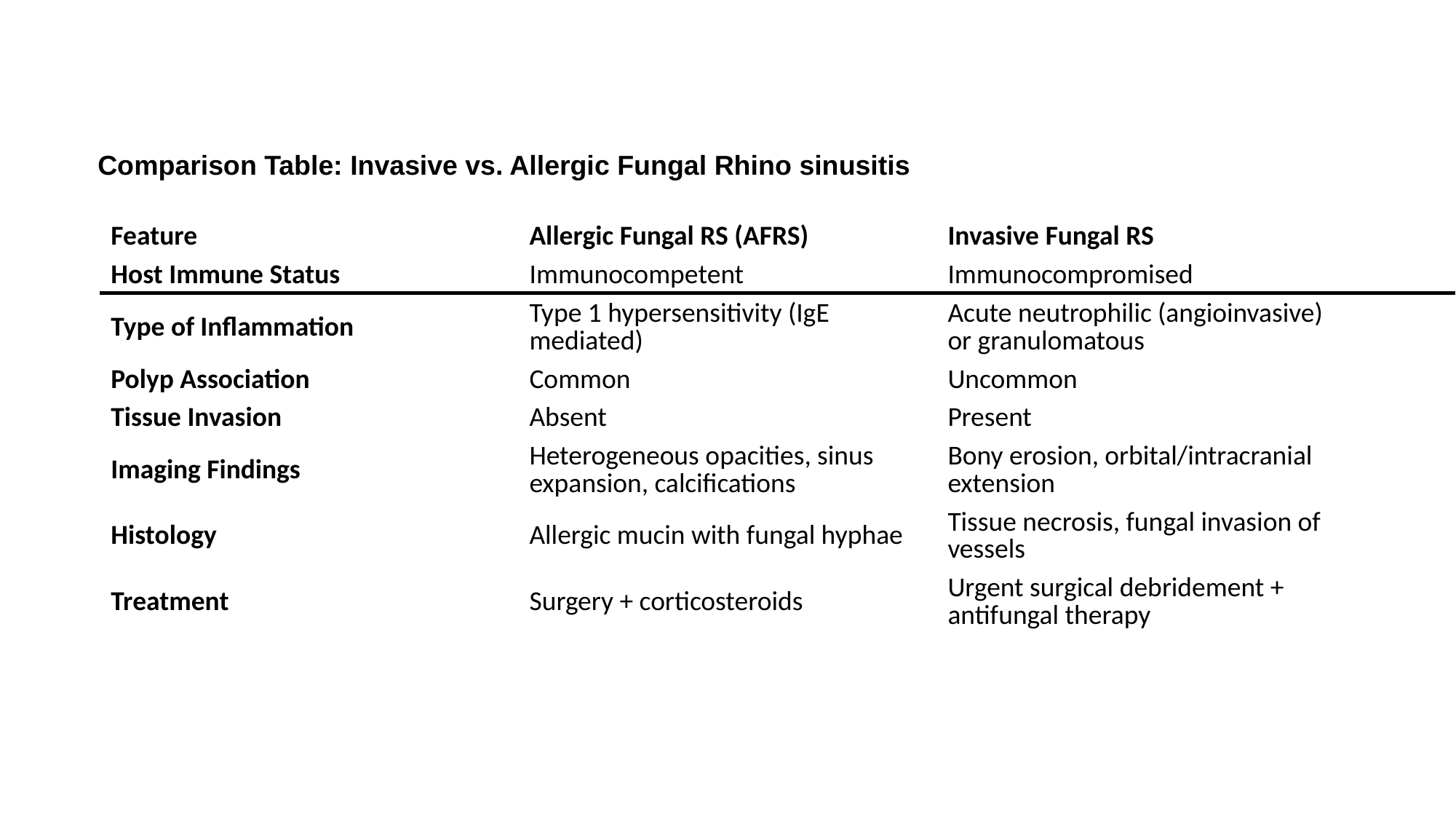

Comparison Table: Invasive vs. Allergic Fungal Rhino sinusitis

| Feature | Allergic Fungal RS (AFRS) | Invasive Fungal RS |
| --- | --- | --- |
| Host Immune Status | Immunocompetent | Immunocompromised |
| Type of Inflammation | Type 1 hypersensitivity (IgE mediated) | Acute neutrophilic (angioinvasive) or granulomatous |
| Polyp Association | Common | Uncommon |
| Tissue Invasion | Absent | Present |
| Imaging Findings | Heterogeneous opacities, sinus expansion, calcifications | Bony erosion, orbital/intracranial extension |
| Histology | Allergic mucin with fungal hyphae | Tissue necrosis, fungal invasion of vessels |
| Treatment | Surgery + corticosteroids | Urgent surgical debridement + antifungal therapy |